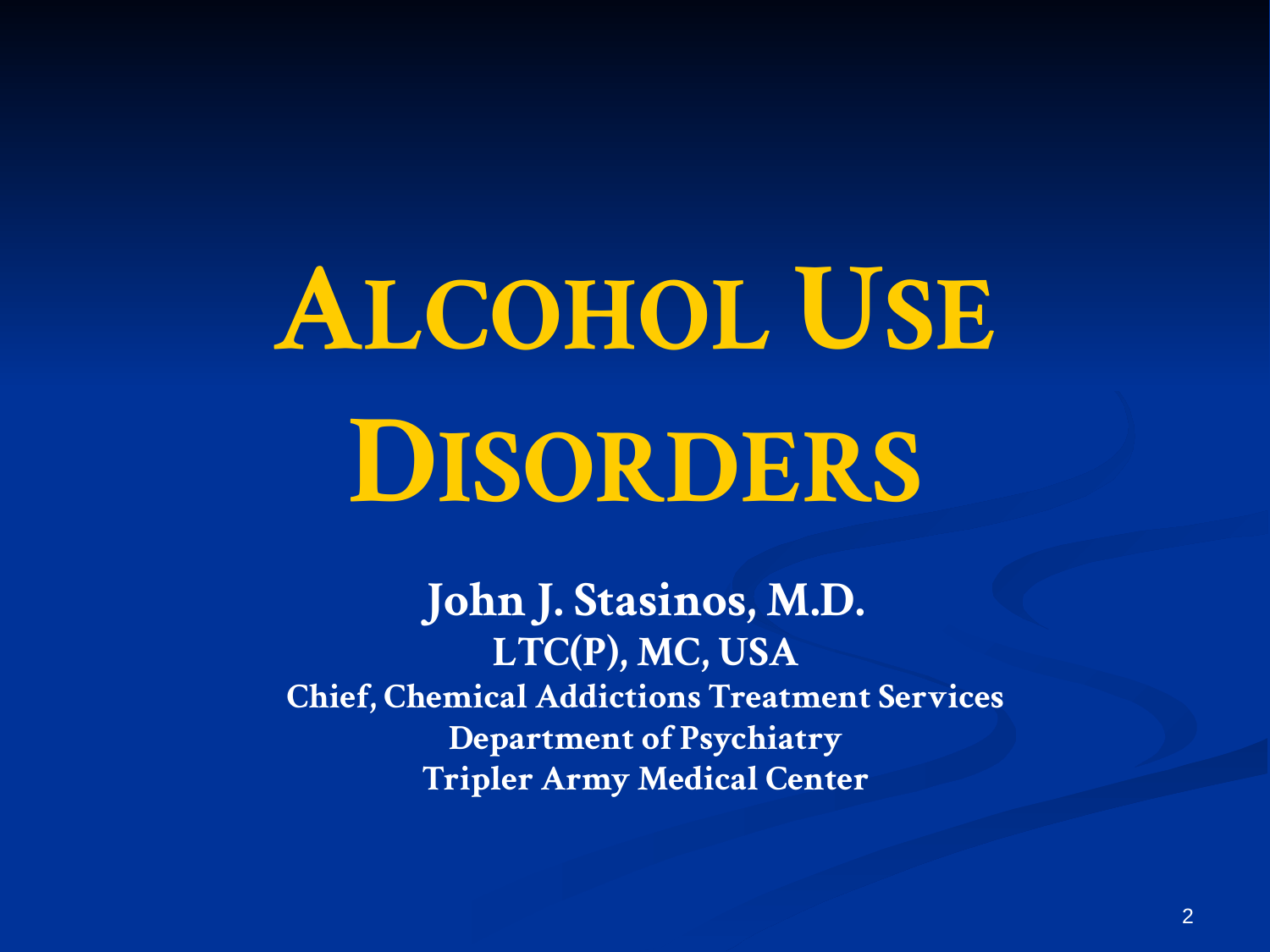

# ALCOHOL USE DISORDERS
John J. Stasinos, M.D.
LTC(P), MC, USA
Chief, Chemical Addictions Treatment Services
Department of Psychiatry
Tripler Army Medical Center
2